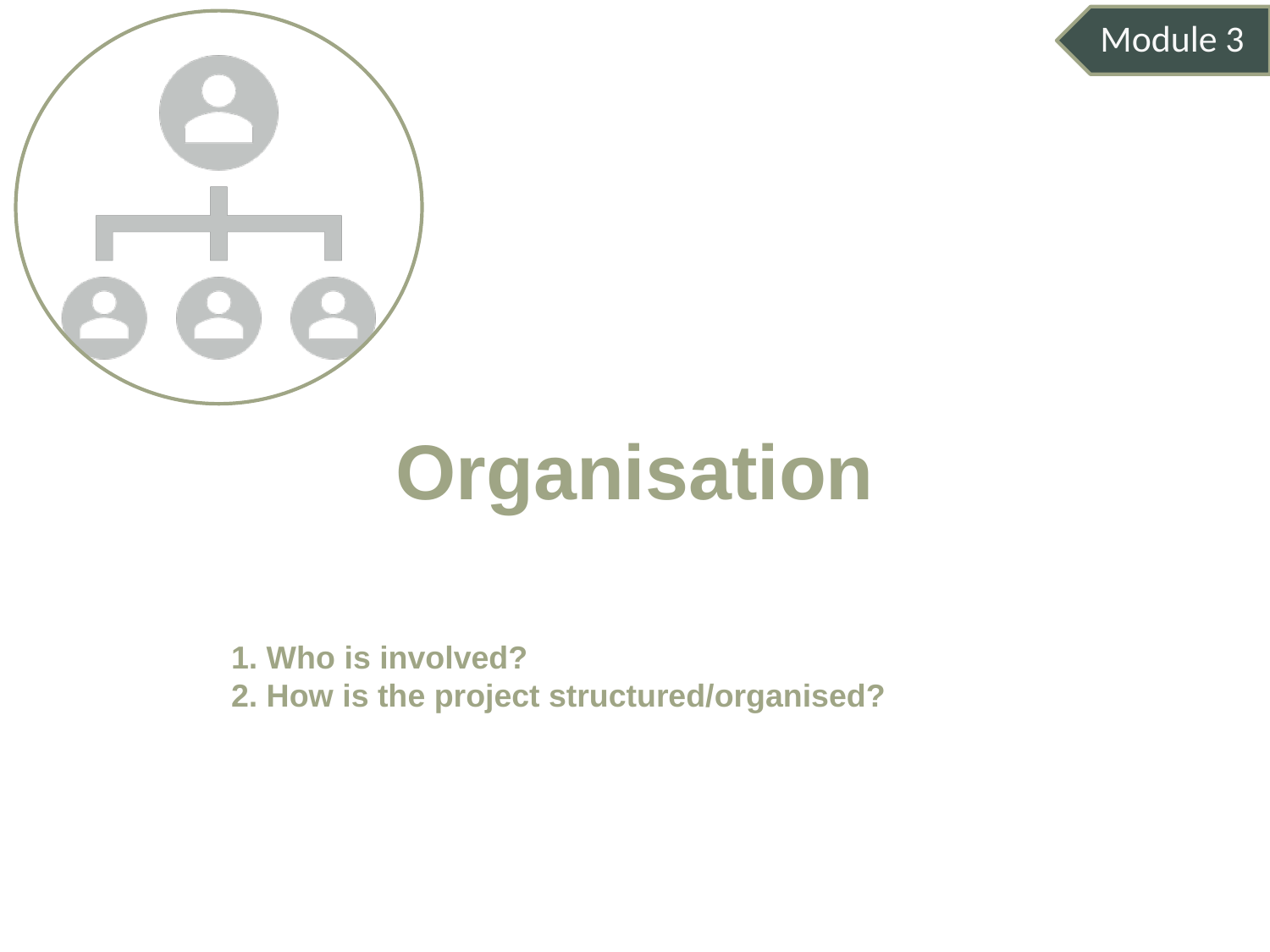

Module 3

# Organisation
1. Who is involved?
2. How is the project structured/organised?